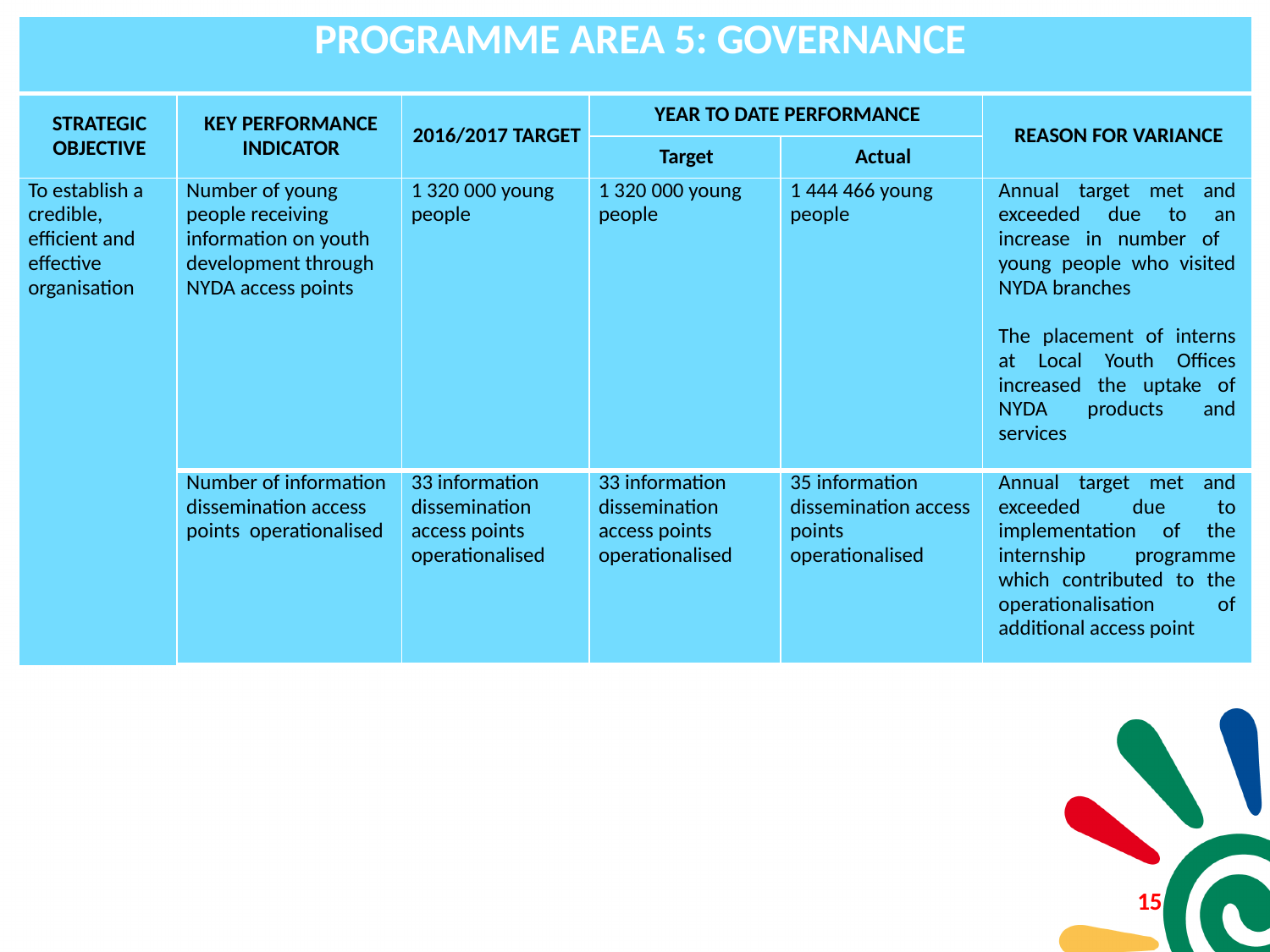

| PROGRAMME AREA 5: GOVERNANCE |  |  |  |  |  |
| --- | --- | --- | --- | --- | --- |
| STRATEGIC OBJECTIVE | KEY PERFORMANCE INDICATOR | 2016/2017 TARGET | YEAR TO DATE PERFORMANCE |  | REASON FOR VARIANCE |
|  |  |  | Target | Actual |  |
| To establish a credible, efficient and effective organisation | Number of young people receiving information on youth development through NYDA access points | 1 320 000 young people | 1 320 000 young people | 1 444 466 young people | Annual target met and exceeded due to an increase in number of young people who visited NYDA branches The placement of interns at Local Youth Offices increased the uptake of NYDA products and services |
|  | Number of information dissemination access points operationalised | 33 information dissemination access points operationalised | 33 information dissemination access points operationalised | 35 information dissemination access points operationalised | Annual target met and exceeded due to implementation of the internship programme which contributed to the operationalisation of additional access point |
15